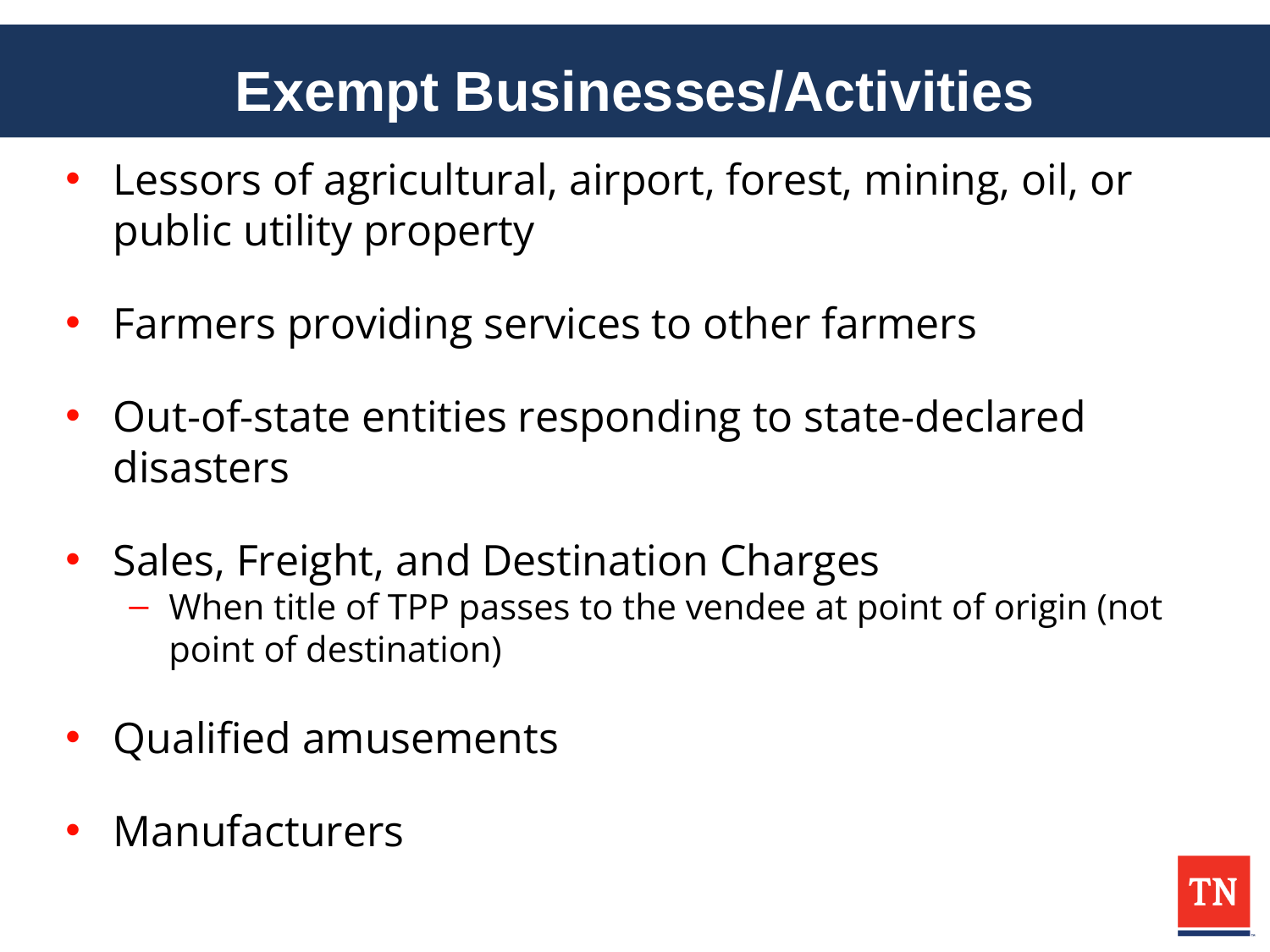

# Exempt Businesses/Activities
Lessors of agricultural, airport, forest, mining, oil, or public utility property

Farmers providing services to other farmers

Out-of-state entities responding to state-declared disasters

Sales, Freight, and Destination Charges
When title of TPP passes to the vendee at point of origin (not point of destination)

Qualified amusements

Manufacturers